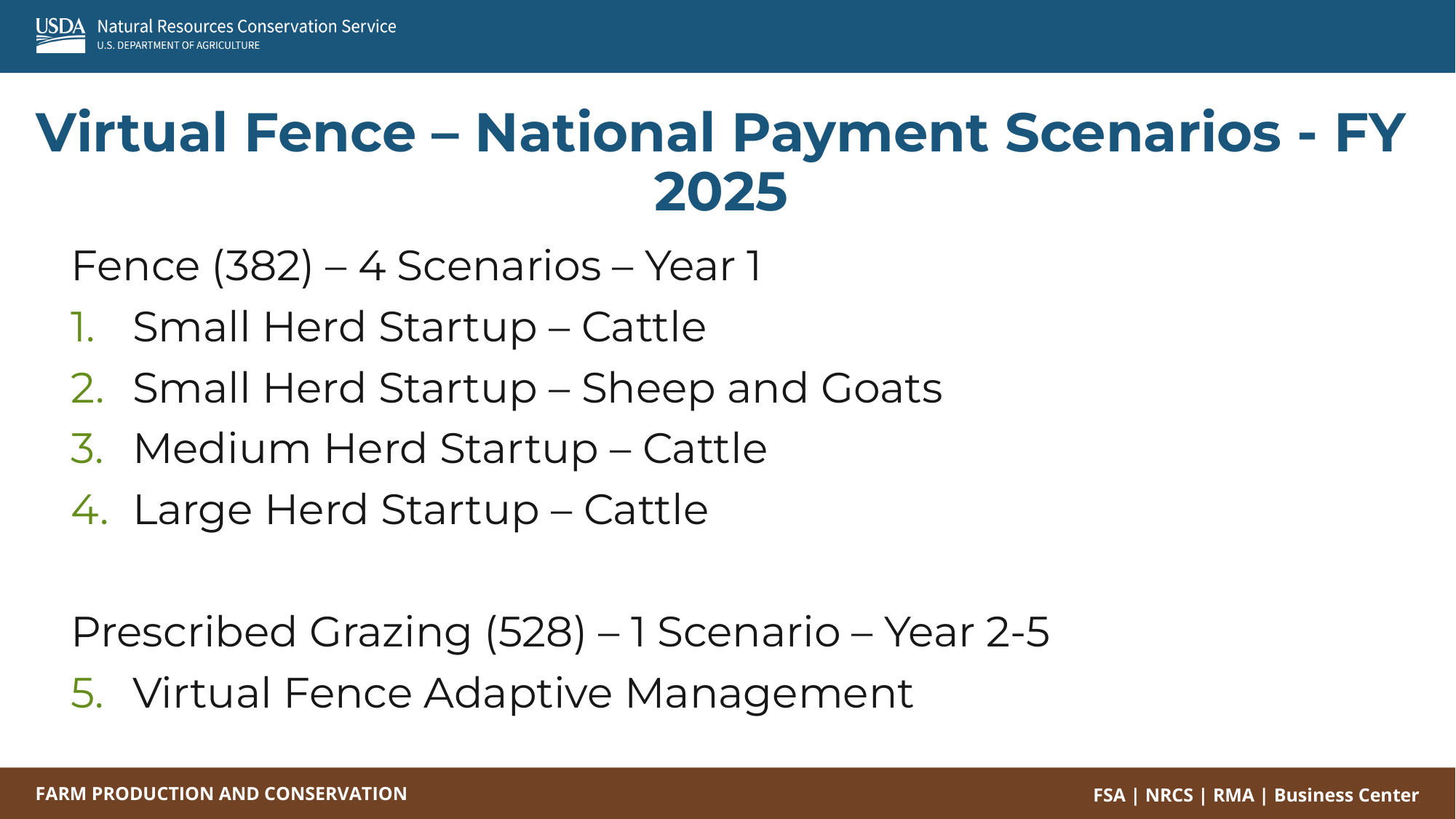

Virtual Fence – National Payment Scenarios - FY 2025
Fence (382) – 4 Scenarios – Year 1
Small Herd Startup – Cattle
Small Herd Startup – Sheep and Goats
Medium Herd Startup – Cattle
Large Herd Startup – Cattle

Prescribed Grazing (528) – 1 Scenario – Year 2-5
Virtual Fence Adaptive Management